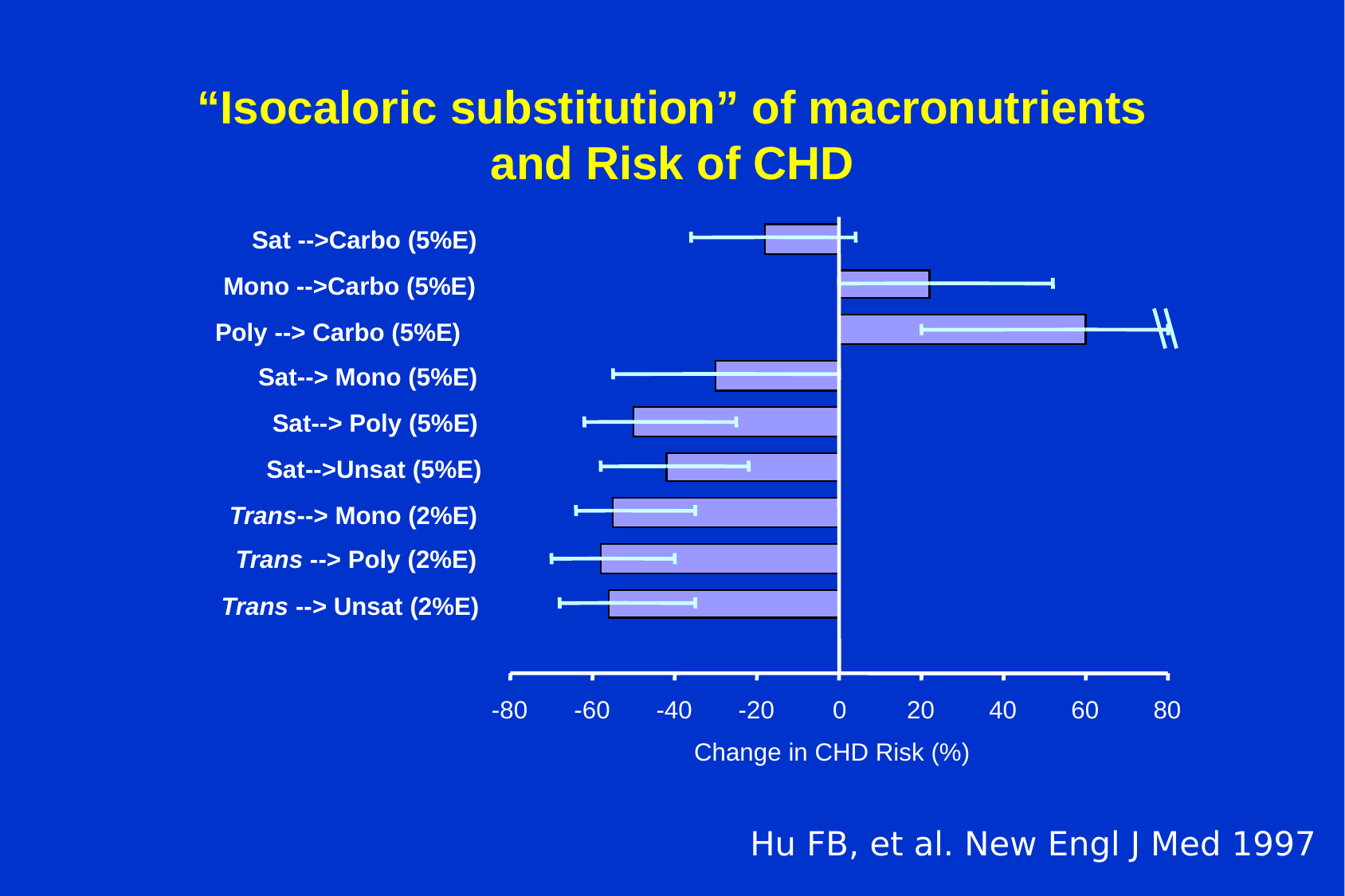

# “Isocaloric substitution” of macronutrients and Risk of CHD

Sat -->Carbo (5%E)

Mono -->Carbo (5%E)

Poly --> Carbo (5%E)

Sat--> Mono (5%E)

Sat--> Poly (5%E)

Sat-->Unsat (5%E)

Trans--> Mono (2%E)

Trans --> Poly (2%E)

Trans --> Unsat (2%E)

-80
-60
-40
-20
0
20
40
60
80
Change in CHD Risk (%)
Hu FB, et al. New Engl J Med 1997